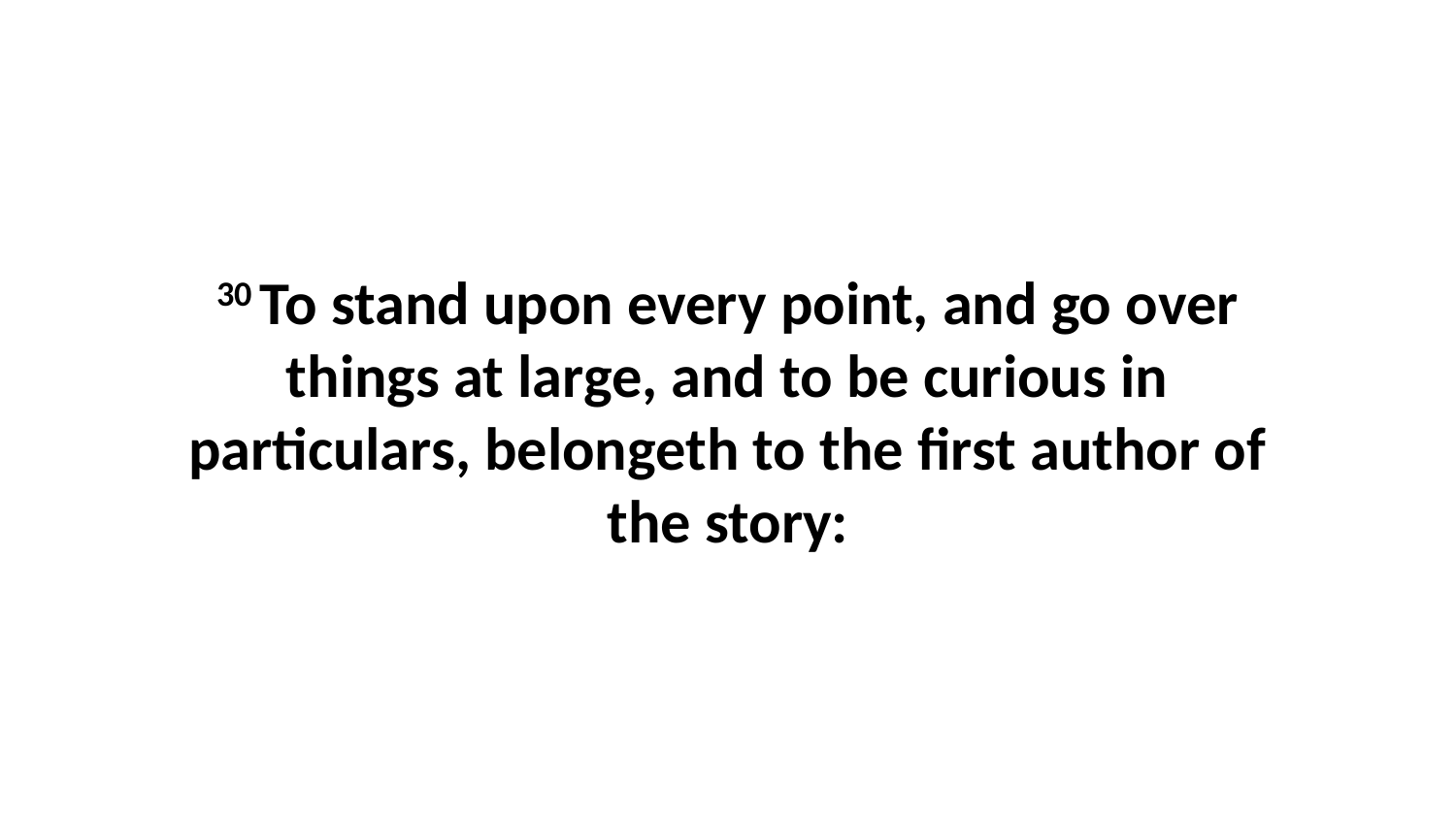

30 To stand upon every point, and go over things at large, and to be curious in particulars, belongeth to the first author of the story: